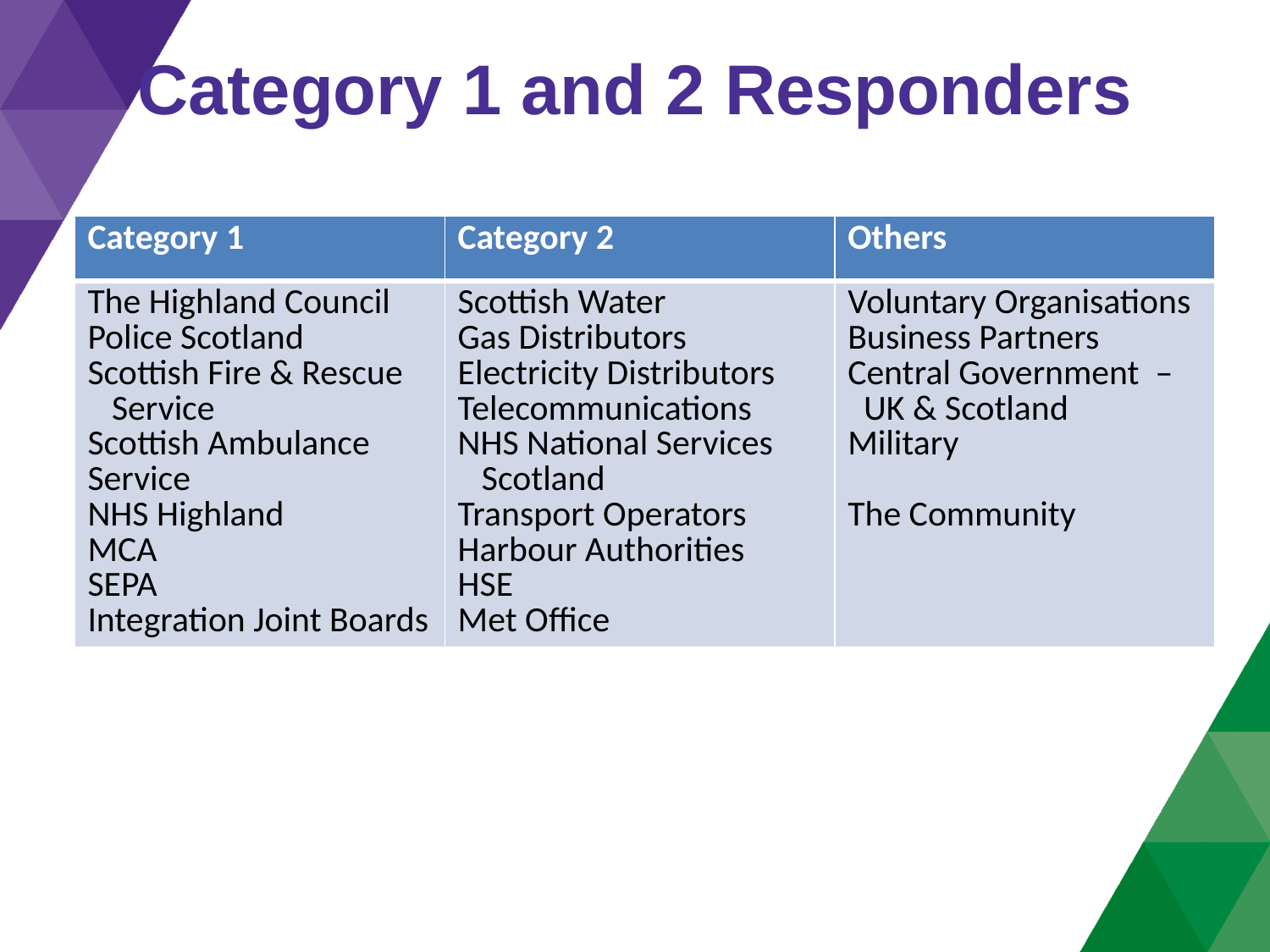

# Category 1 and 2 Responders
| Category 1 | Category 2 | Others |
| --- | --- | --- |
| The Highland Council Police Scotland Scottish Fire & Rescue Service Scottish Ambulance Service NHS Highland MCA SEPA Integration Joint Boards | Scottish Water Gas Distributors Electricity Distributors Telecommunications NHS National Services Scotland Transport Operators Harbour Authorities HSE Met Office | Voluntary Organisations Business Partners Central Government – UK & Scotland Military The Community |